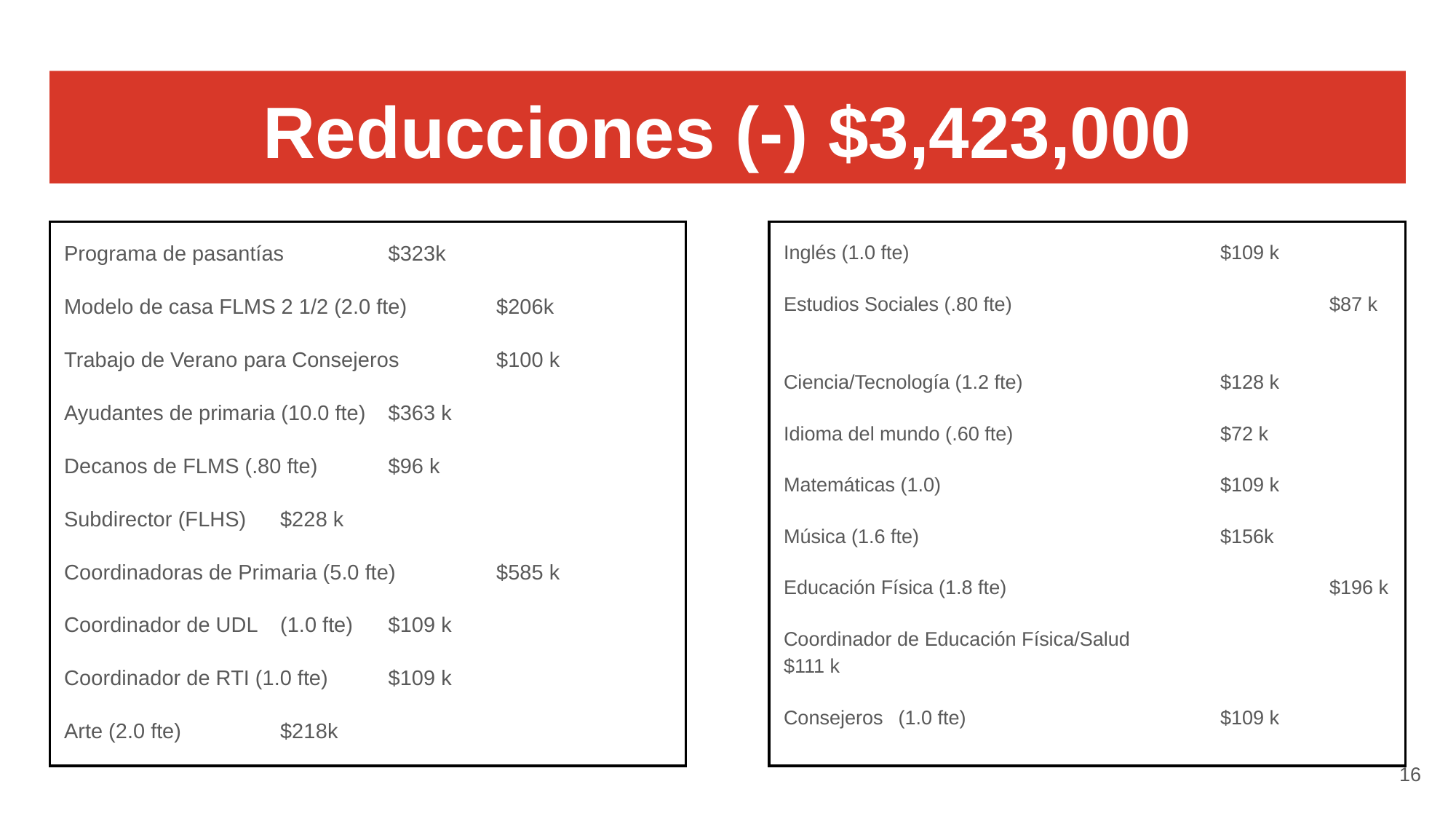

# Reducciones (-) $3,423,000
Programa de pasantías			$323k
Modelo de casa FLMS 2 1/2 (2.0 fte)		$206k
Trabajo de Verano para Consejeros		$100 k
Ayudantes de primaria (10.0 fte)		$363 k
Decanos de FLMS (.80 fte)		$96 k
Subdirector (FLHS)			$228 k
Coordinadoras de Primaria (5.0 fte)		$585 k
Coordinador de UDL	(1.0 fte)		$109 k
Coordinador de RTI (1.0 fte)		$109 k
Arte (2.0 fte)			$218k

Inglés (1.0 fte)			$109 k
Estudios Sociales (.80 fte)			$87 k
Ciencia/Tecnología (1.2 fte)		$128 k
Idioma del mundo (.60 fte)		$72 k
Matemáticas (1.0)			$109 k
Música (1.6 fte)			$156k
Educación Física (1.8 fte)			$196 k
Coordinador de Educación Física/Salud	                        $111 k
Consejeros	 (1.0 fte)			$109 k

16